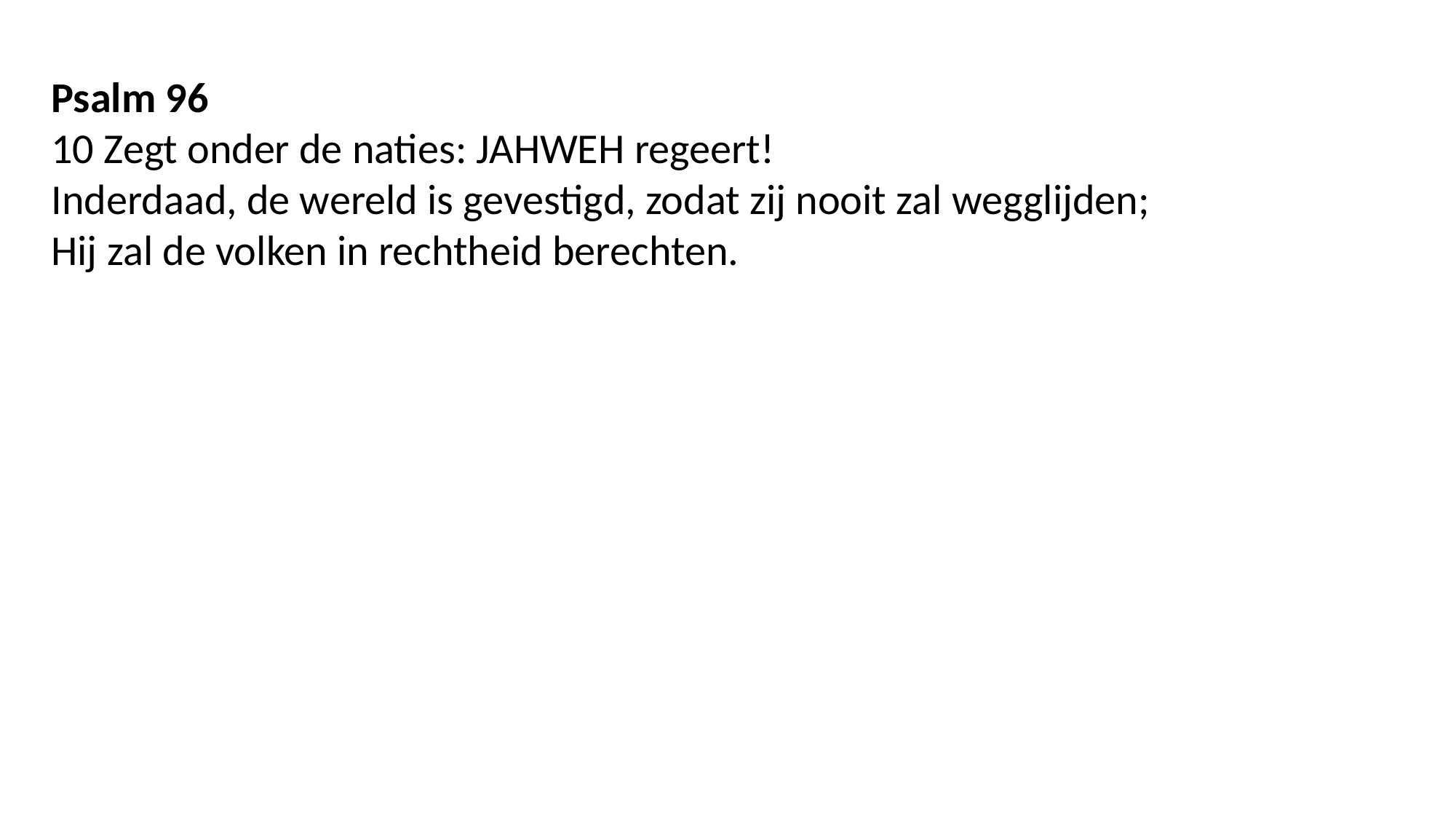

Psalm 96
10 Zegt onder de naties: JAHWEH regeert!
Inderdaad, de wereld is gevestigd, zodat zij nooit zal wegglijden;
Hij zal de volken in rechtheid berechten.